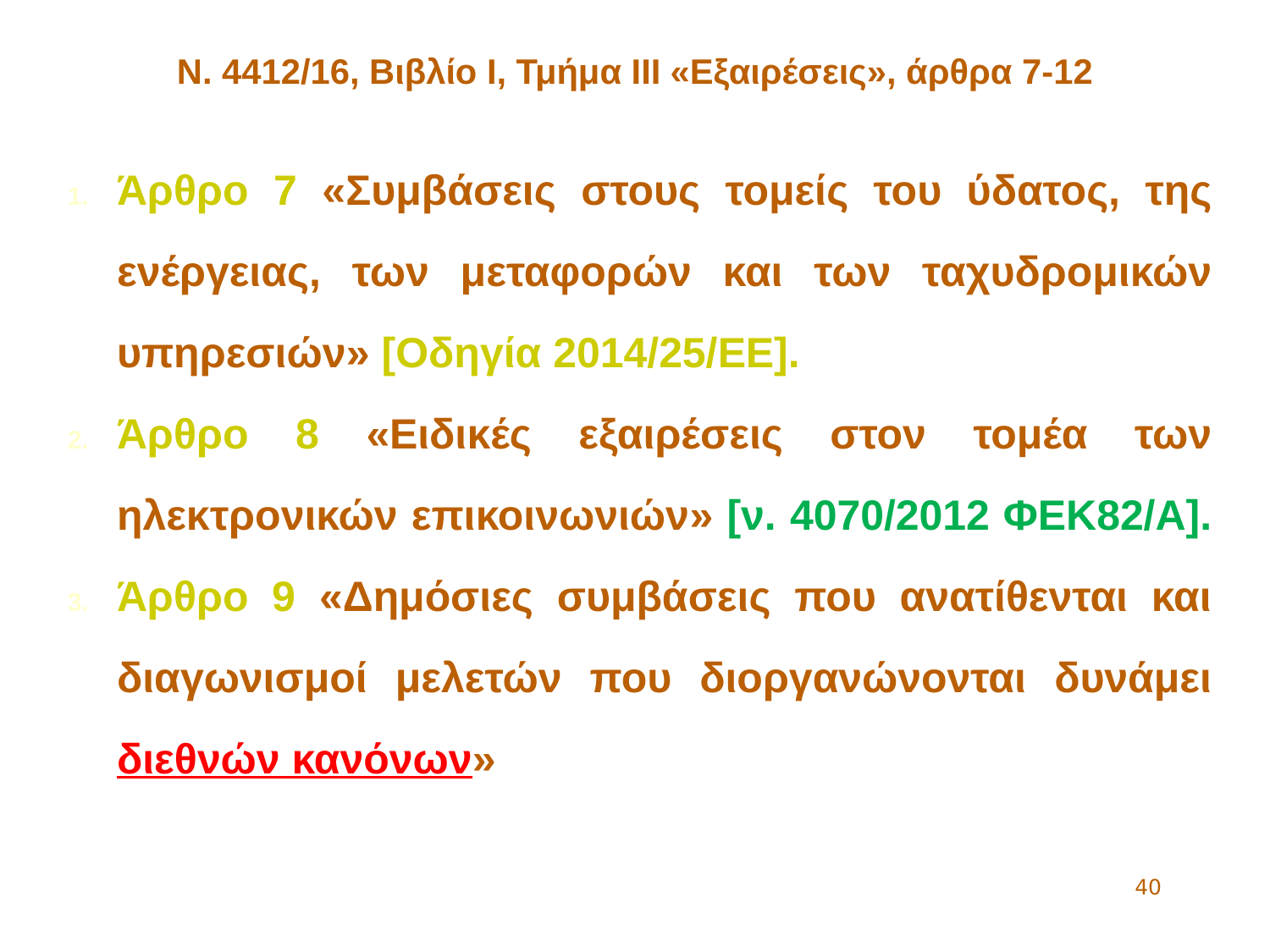

Ν. 4412/16, Βιβλίο Ι, Τμήμα ΙΙΙ «Εξαιρέσεις», άρθρα 7-12
Άρθρο 7 «Συμβάσεις στους τομείς του ύδατος, της ενέργειας, των μεταφορών και των ταχυδρομικών υπηρεσιών» [Οδηγία 2014/25/ΕΕ].
Άρθρο 8 «Ειδικές εξαιρέσεις στον τομέα των ηλεκτρονικών επικοινωνιών» [ν. 4070/2012 ΦΕΚ82/Α].
Άρθρο 9 «Δημόσιες συμβάσεις που ανατίθενται και διαγωνισμοί μελετών που διοργανώνονται δυνάμει διεθνών κανόνων»
40